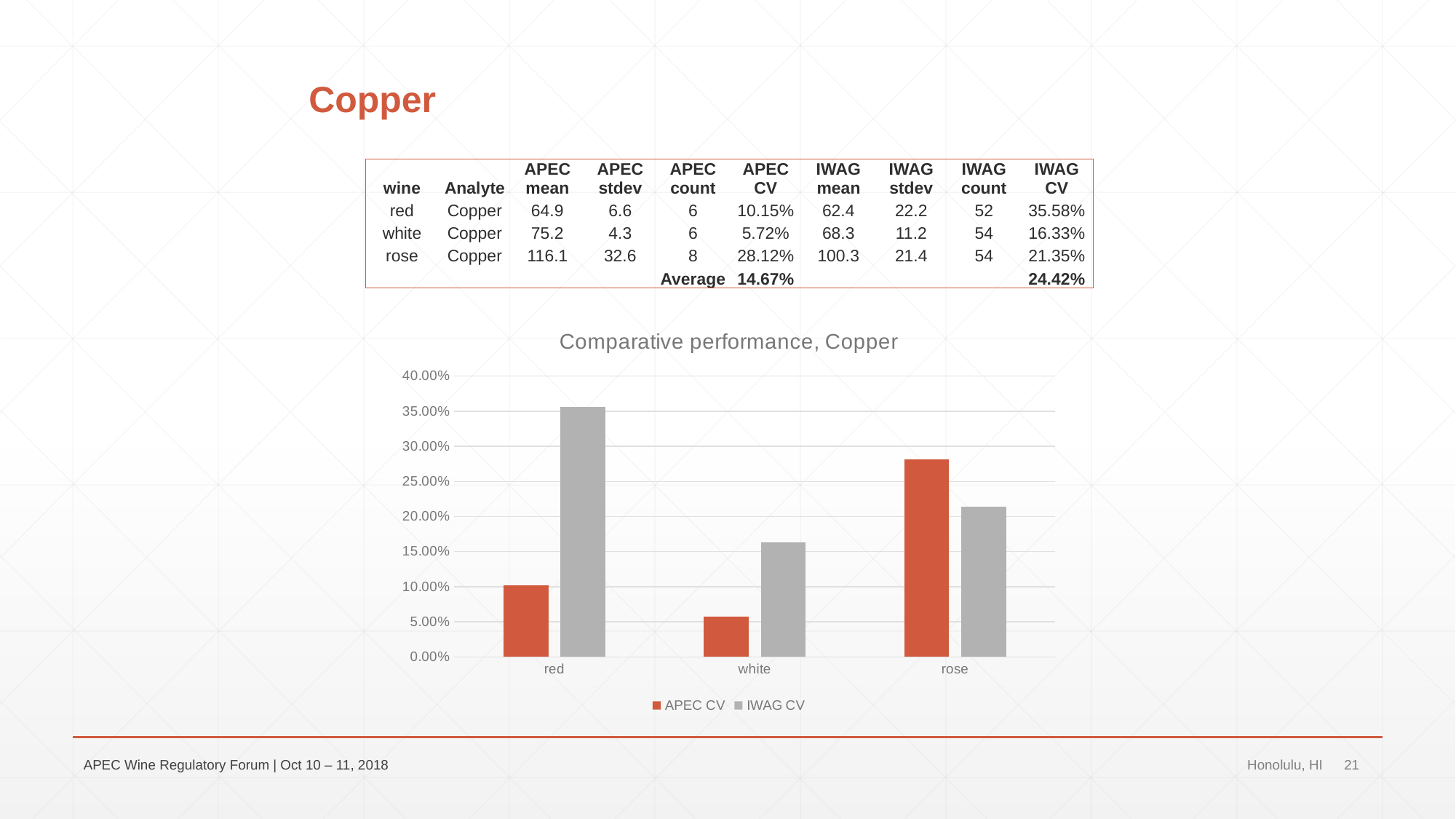

# Copper
| wine | Analyte | APEC mean | APEC stdev | APEC count | APEC CV | IWAG mean | IWAG stdev | IWAG count | IWAG CV |
| --- | --- | --- | --- | --- | --- | --- | --- | --- | --- |
| red | Copper | 64.9 | 6.6 | 6 | 10.15% | 62.4 | 22.2 | 52 | 35.58% |
| white | Copper | 75.2 | 4.3 | 6 | 5.72% | 68.3 | 11.2 | 54 | 16.33% |
| rose | Copper | 116.1 | 32.6 | 8 | 28.12% | 100.3 | 21.4 | 54 | 21.35% |
|  |  |  |  | Average | 14.67% |  |  |  | 24.42% |

### Chart: Comparative performance, Copper

| Category | APEC CV | IWAG CV |
|---|---|---|
| red | 0.10154899481869695 | 0.35582050694555406 |
| white | 0.057223079308280834 | 0.16327761765040225 |
| rose | 0.2812198485477855 | 0.2135243657369122 |
APEC Wine Regulatory Forum | Oct 10 – 11, 2018
Honolulu, HI
21